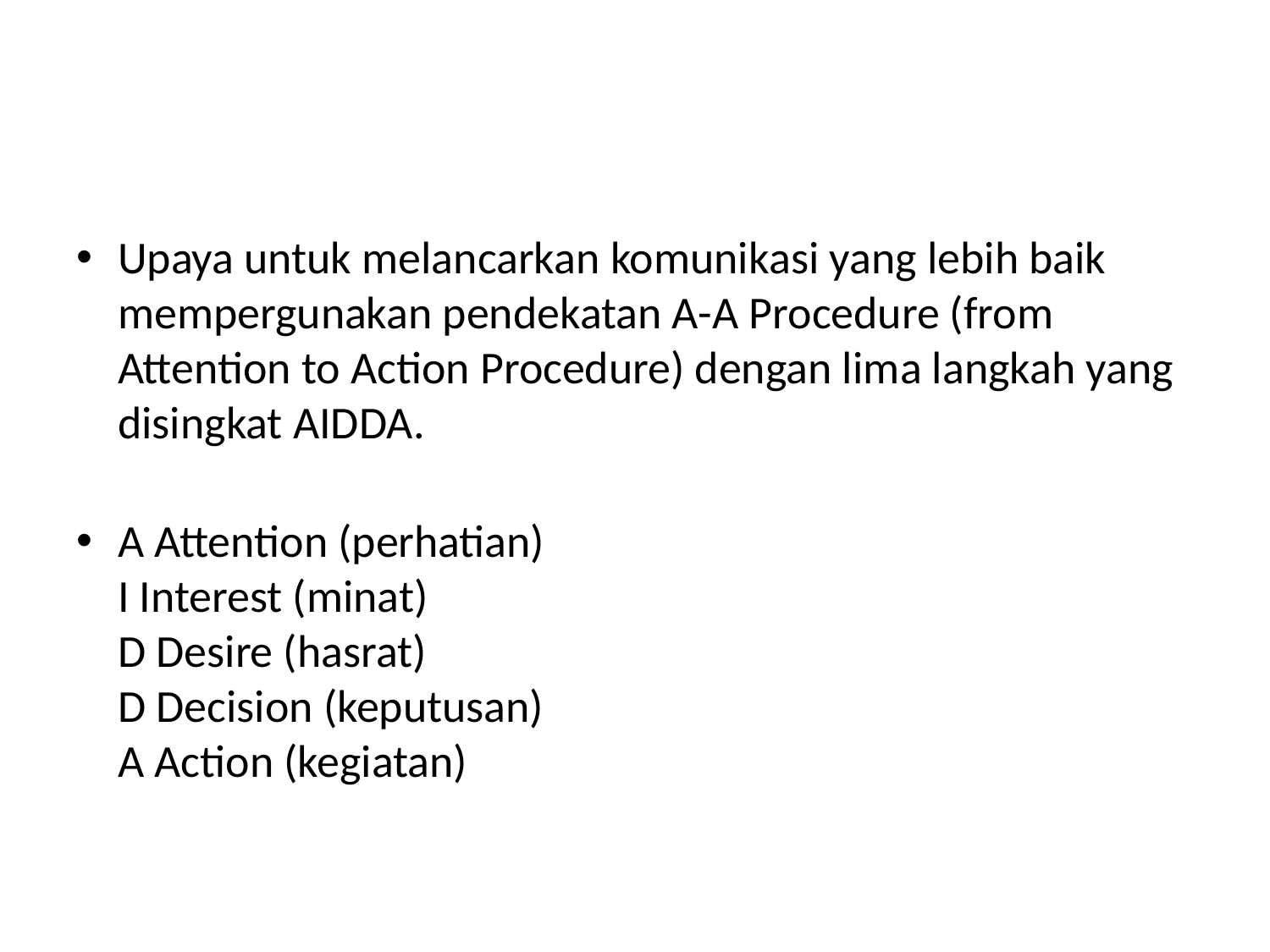

#
Upaya untuk melancarkan komunikasi yang lebih baik mempergunakan pendekatan A-A Procedure (from Attention to Action Procedure) dengan lima langkah yang disingkat AIDDA.
A Attention (perhatian)
I Interest (minat)
D Desire (hasrat)
D Decision (keputusan)
A Action (kegiatan)